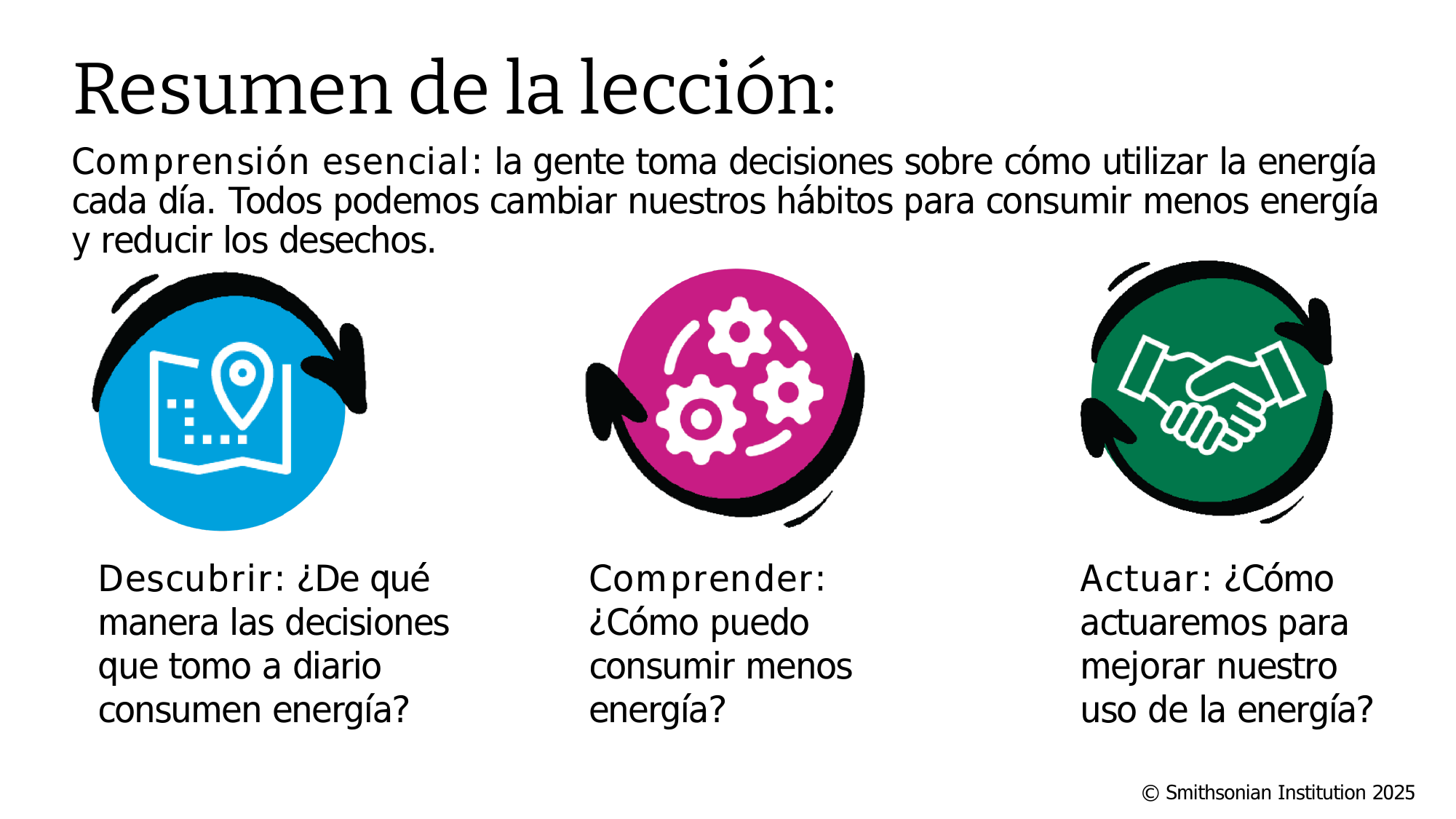

# Resumen de la lección:
Comprensión esencial: la gente toma decisiones sobre cómo utilizar la energía cada día. Todos podemos cambiar nuestros hábitos para consumir menos energía
y reducir los desechos.
Descubrir: ¿De qué manera las decisiones que tomo a diario consumen energía?
Comprender: ¿Cómo puedo consumir menos energía?
Actuar: ¿Cómo actuaremos para mejorar nuestro uso de la energía?